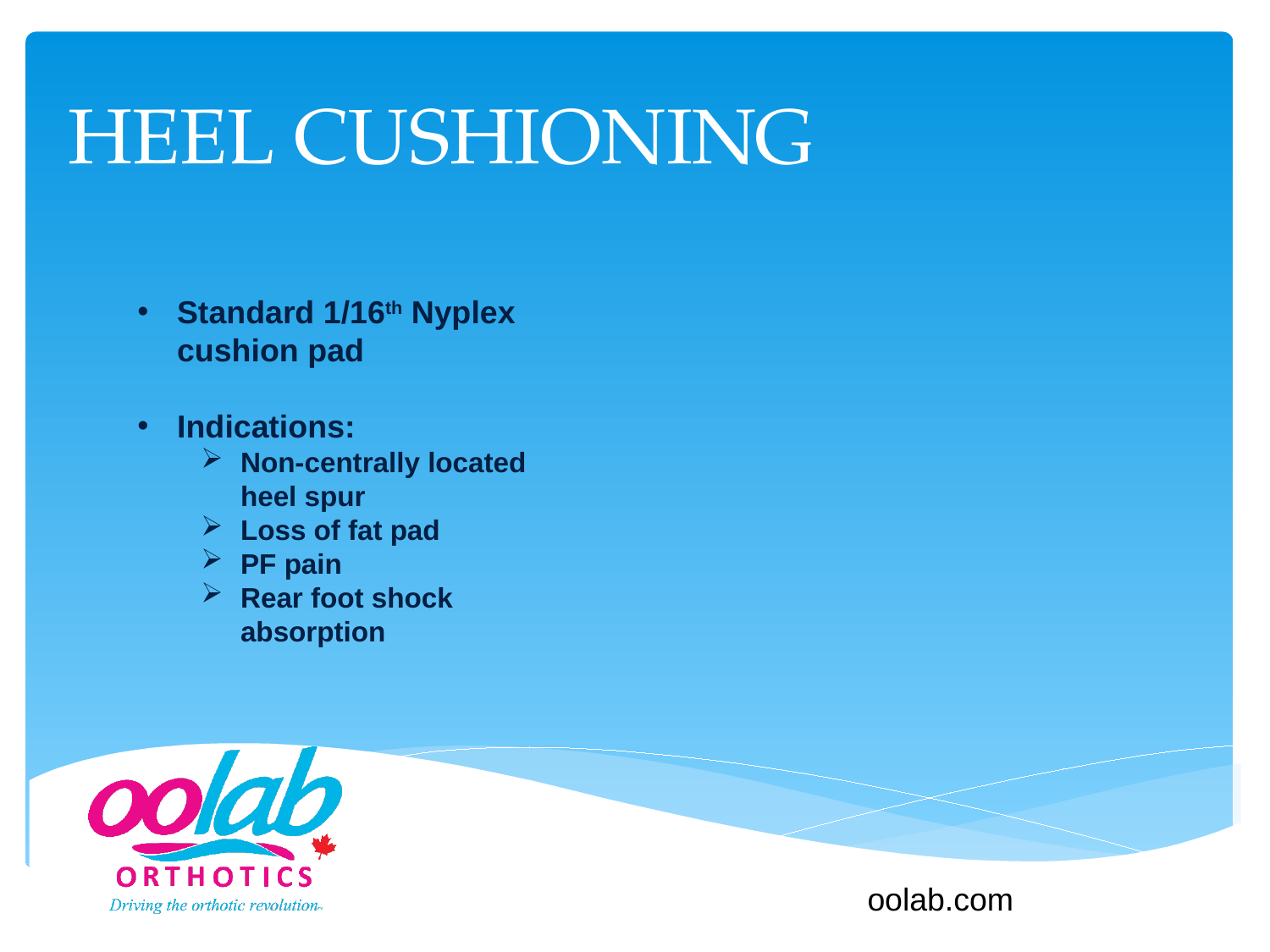

# Heel Cushioning
Standard 1/16th Nyplex cushion pad

Indications:
Non-centrally located heel spur
Loss of fat pad
PF pain
Rear foot shock absorption